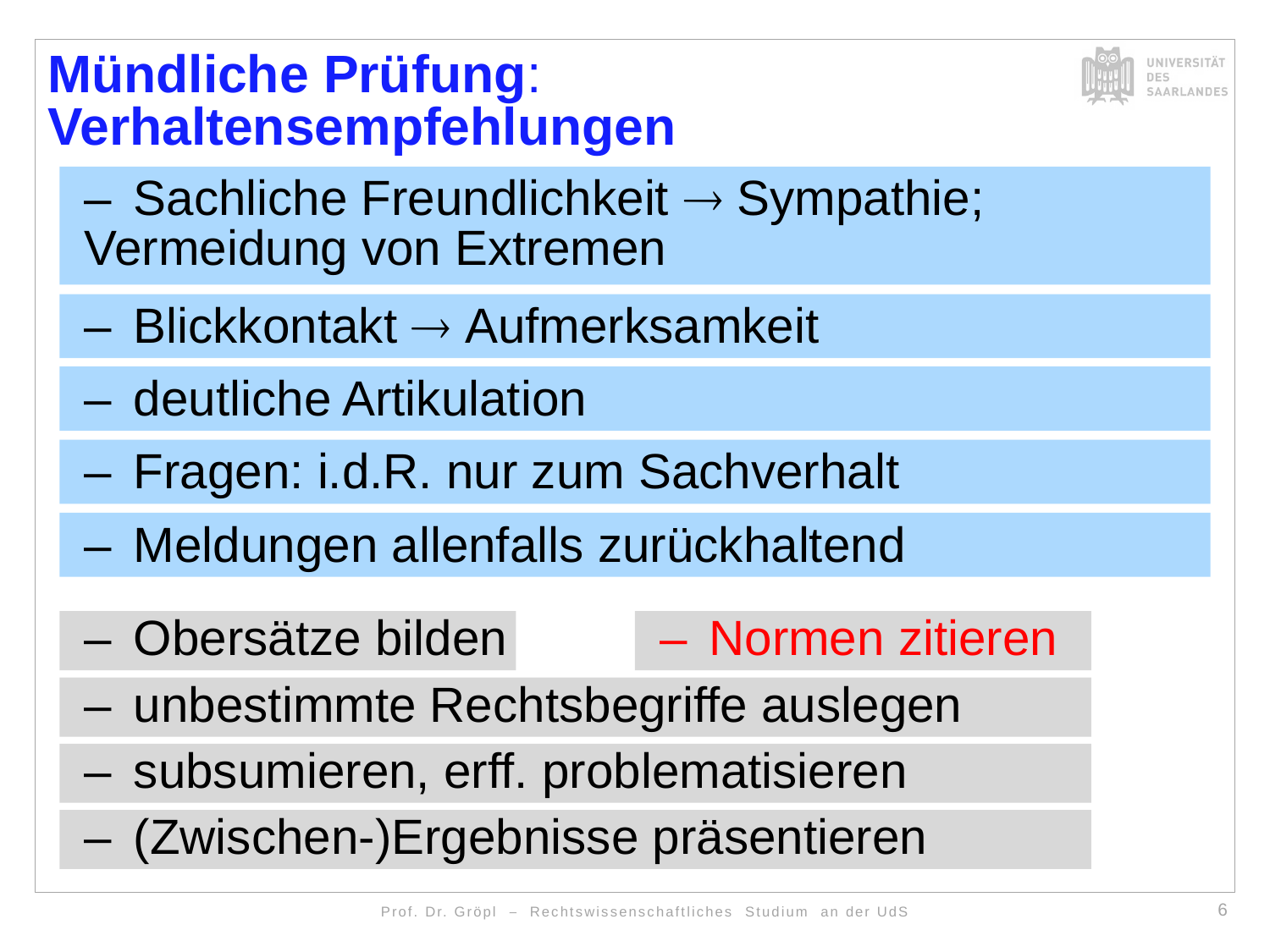

Mündliche Prüfung:
Verhaltensempfehlungen
–	Sachliche Freundlichkeit → Sympathie;
Vermeidung von Extremen
–	Blickkontakt → Aufmerksamkeit
–	deutliche Artikulation
–	Fragen: i.d.R. nur zum Sachverhalt
–	Meldungen allenfalls zurückhaltend
–	Normen zitieren
–	Obersätze bilden
–	unbestimmte Rechtsbegriffe auslegen
–	subsumieren, erff. problematisieren
–	(Zwischen-)Ergebnisse präsentieren